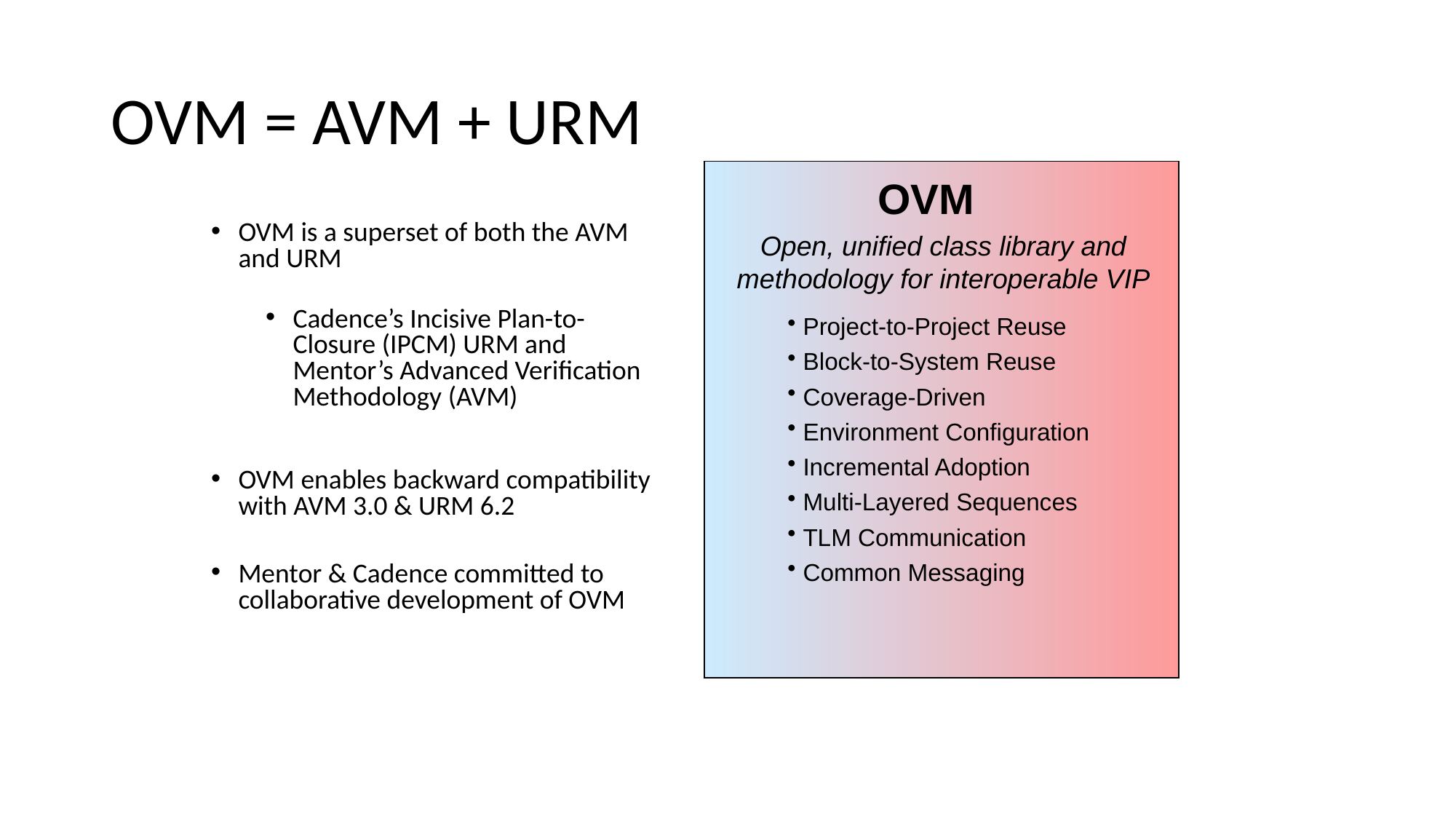

# OVM = AVM + URM

OVM
Open, unified class library and methodology for interoperable VIP

 Project-to-Project Reuse
 Block-to-System Reuse
 Coverage-Driven
 Environment Configuration
 Incremental Adoption
 Multi-Layered Sequences
 TLM Communication
 Common Messaging

OVM is a superset of both the AVM and URM
Cadence’s Incisive Plan-to-Closure (IPCM) URM and Mentor’s Advanced Verification Methodology (AVM)

OVM enables backward compatibility with AVM 3.0 & URM 6.2
Mentor & Cadence committed to collaborative development of OVM